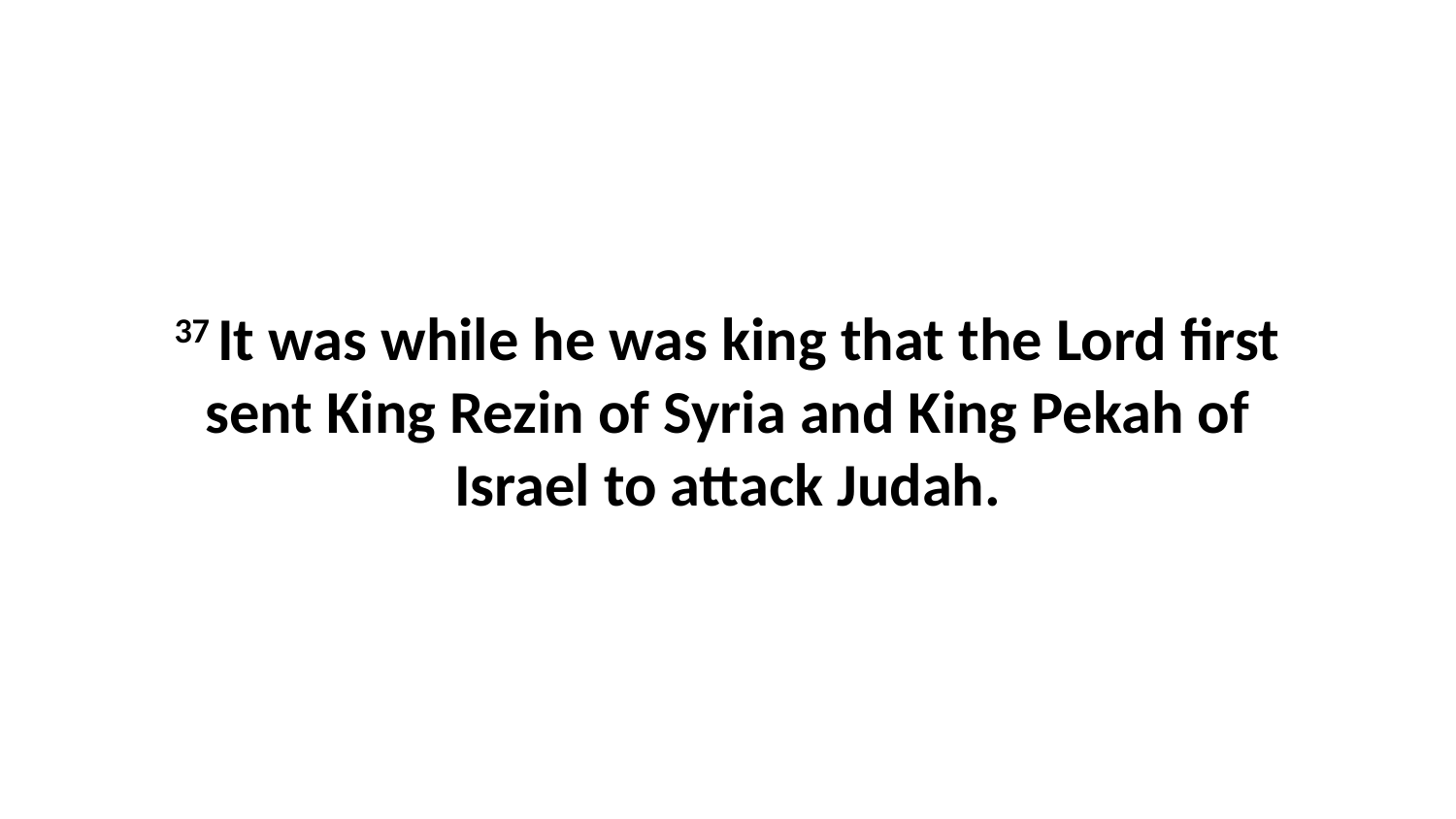

37 It was while he was king that the Lord first sent King Rezin of Syria and King Pekah of Israel to attack Judah.